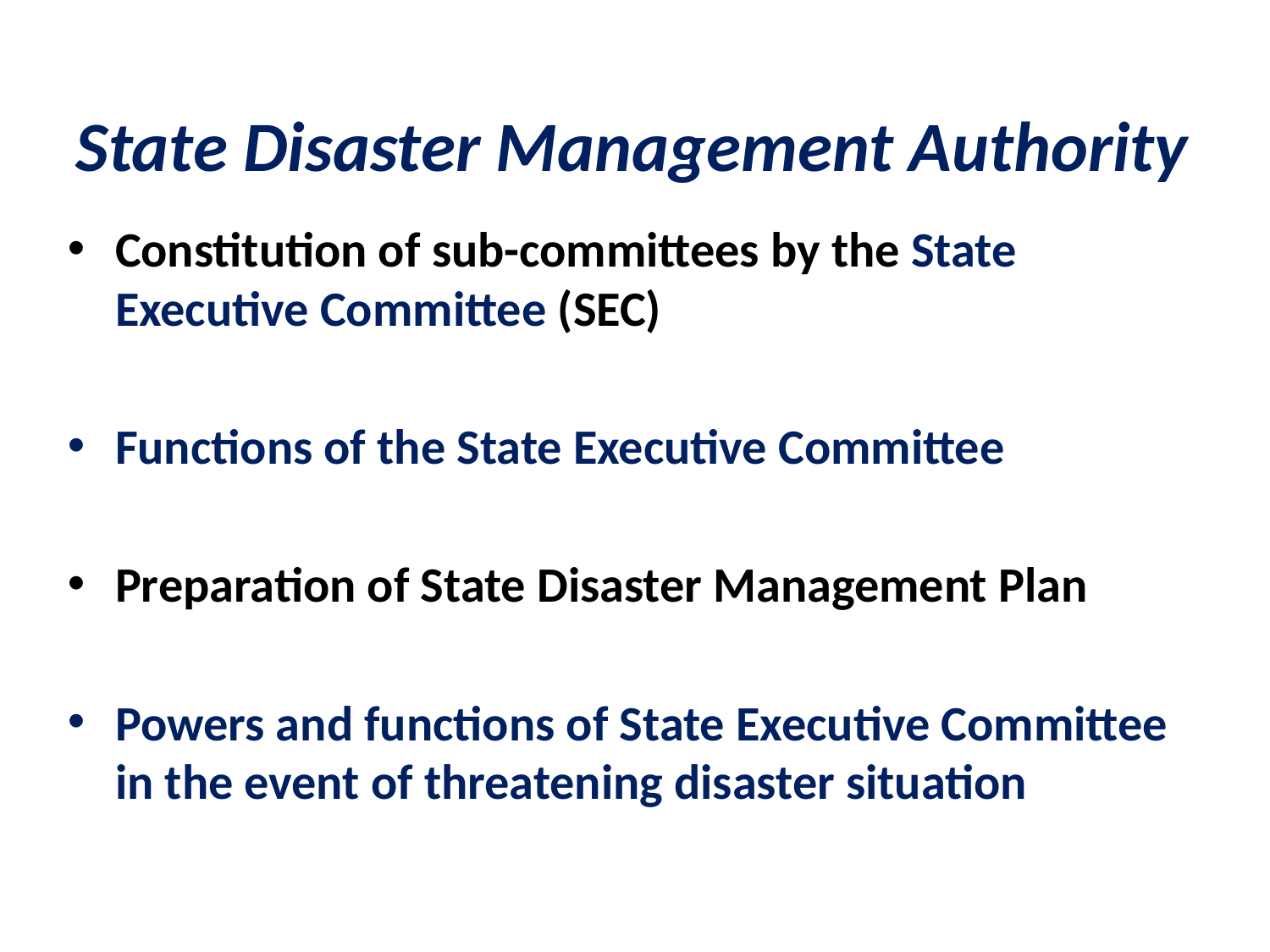

# State Disaster Management Authority
Constitution of sub-committees by the State Executive Committee (SEC)

Functions of the State Executive Committee

Preparation of State Disaster Management Plan

Powers and functions of State Executive Committee in the event of threatening disaster situation